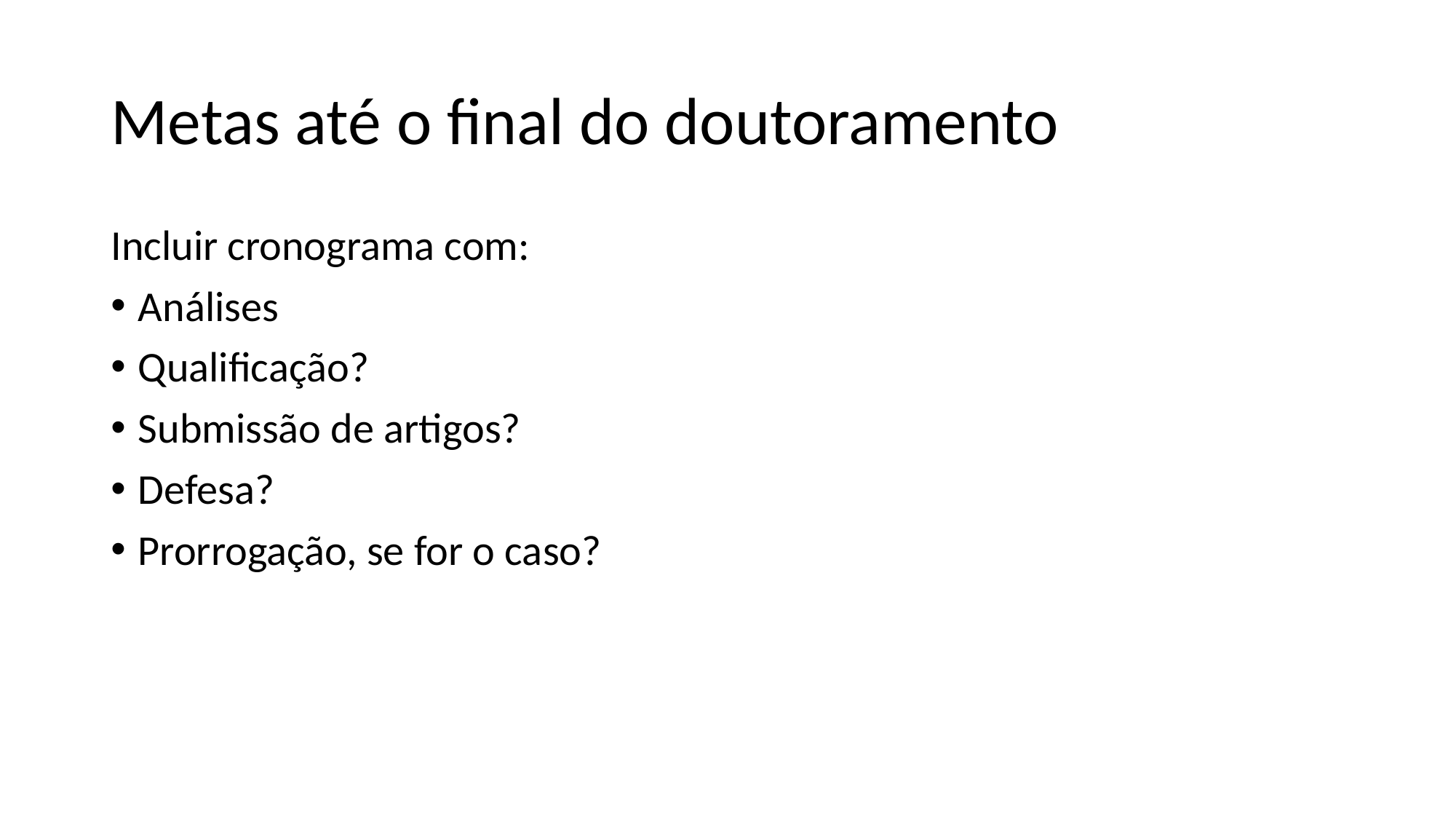

# Metas até o final do doutoramento
Incluir cronograma com:
Análises
Qualificação?
Submissão de artigos?
Defesa?
Prorrogação, se for o caso?